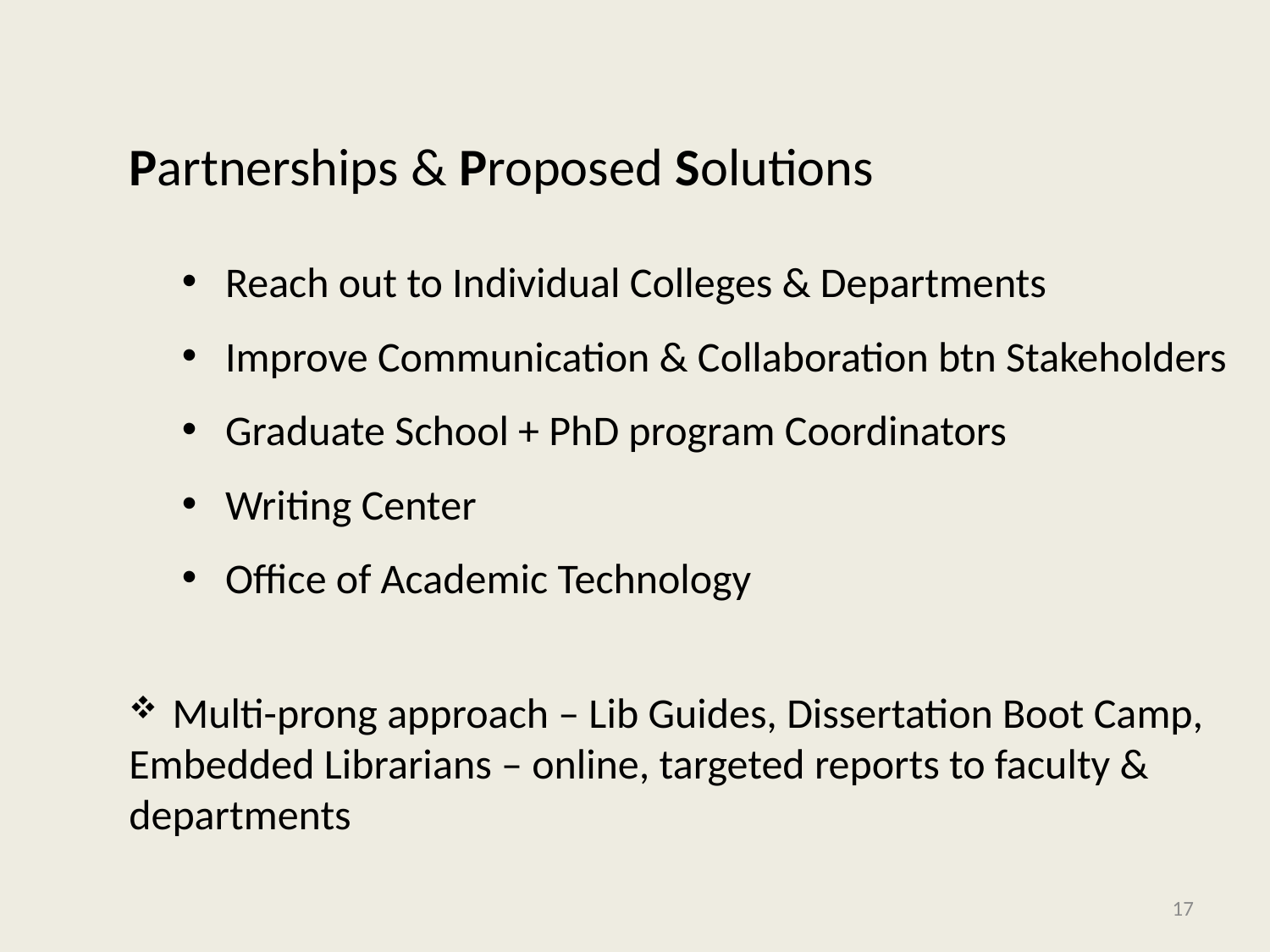

Partnerships & Proposed Solutions
   Reach out to Individual Colleges & Departments

   Improve Communication & Collaboration btn Stakeholders

   Graduate School + PhD program Coordinators

   Writing Center

   Office of Academic Technology
  Multi-prong approach – Lib Guides, Dissertation Boot Camp, Embedded Librarians – online, targeted reports to faculty & departments
17